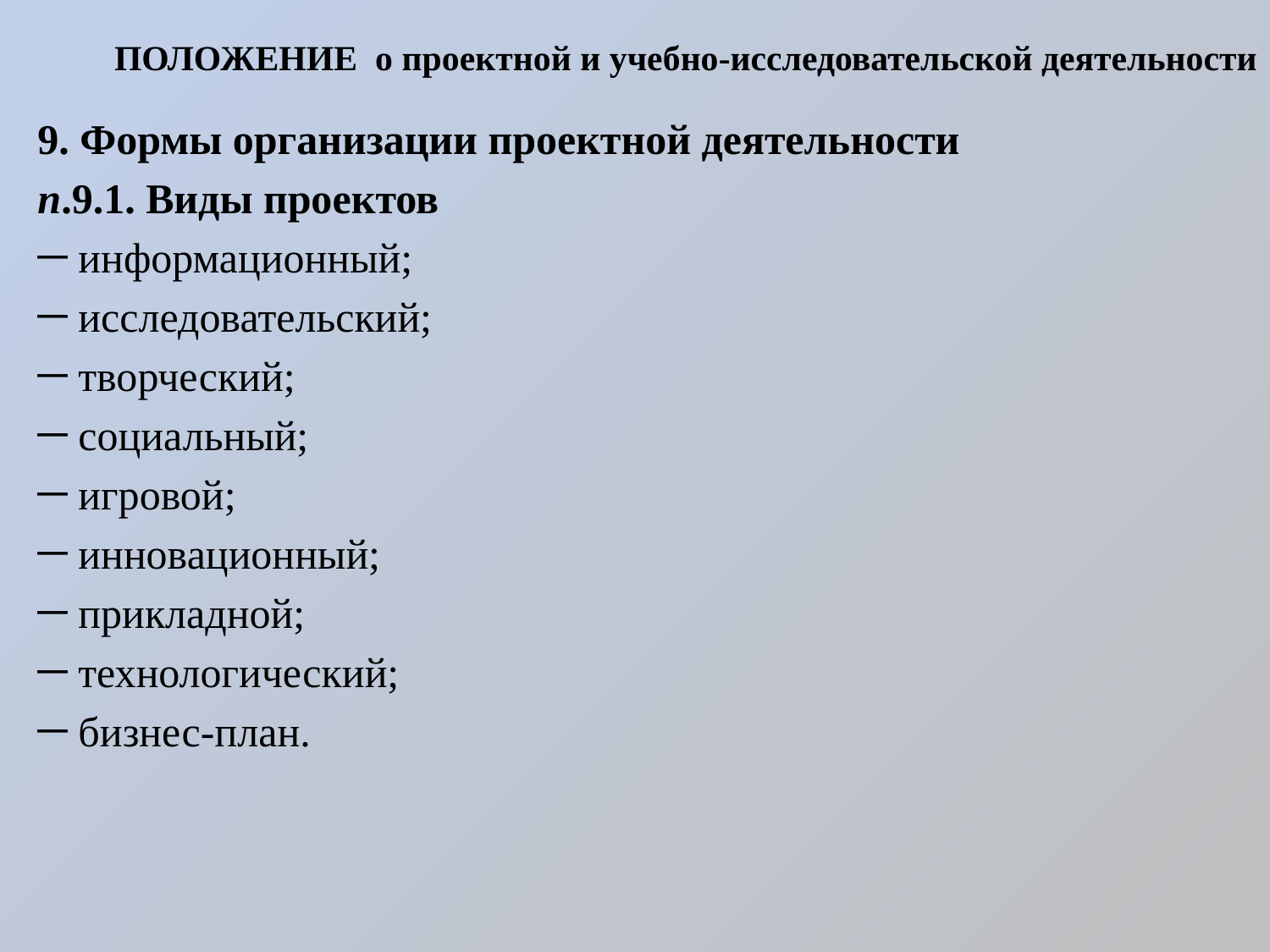

# ПОЛОЖЕНИЕ  о проектной и учебно-исследовательской деятельности
9. Формы организации проектной деятельности
п.9.1. Виды проектов
 информационный;
 исследовательский;
 творческий;
 социальный;
 игровой;
 инновационный;
 прикладной;
 технологический;
 бизнес-план.